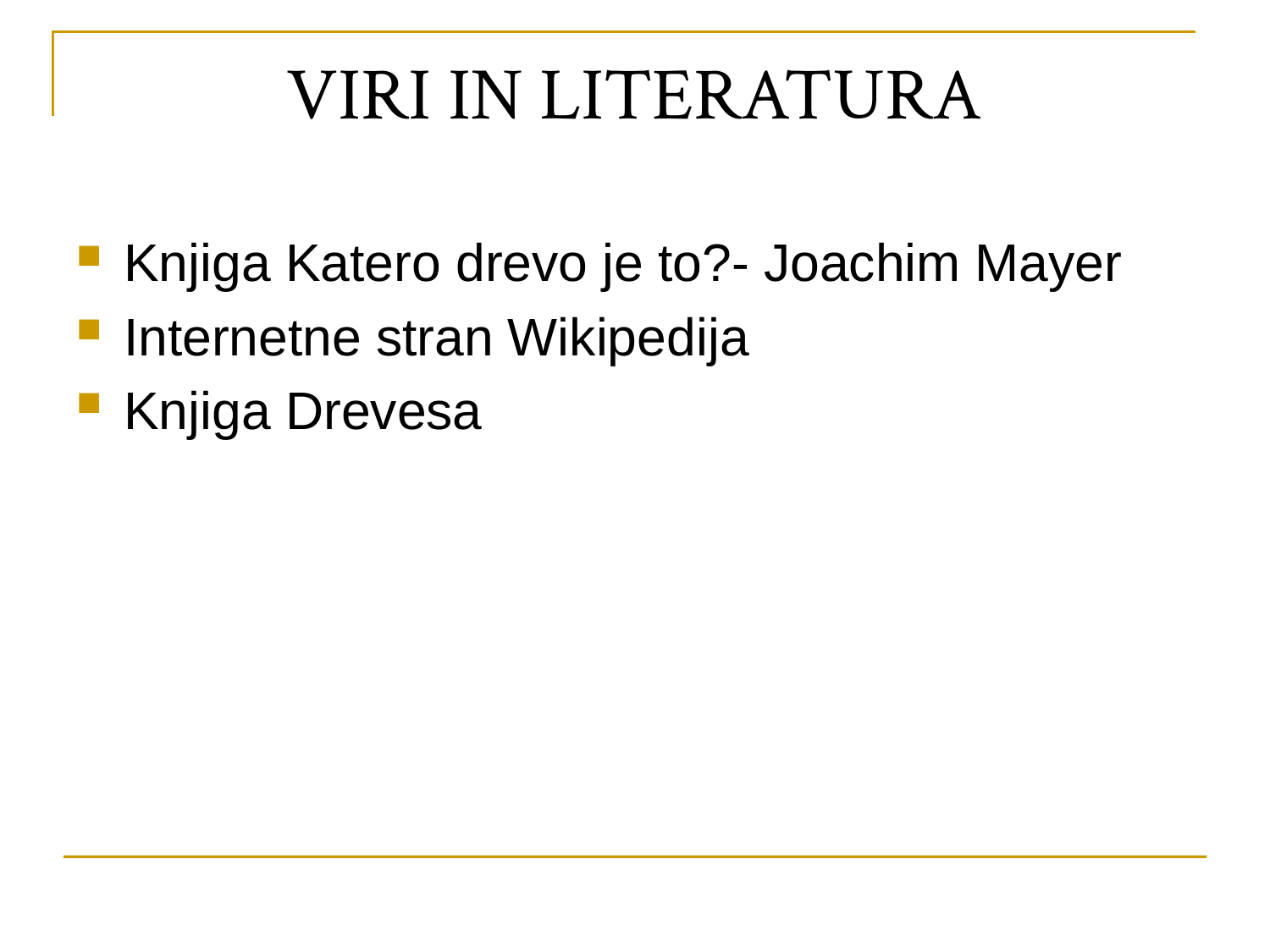

# VIRI IN LITERATURA
Knjiga Katero drevo je to?- Joachim Mayer
Internetne stran Wikipedija
Knjiga Drevesa